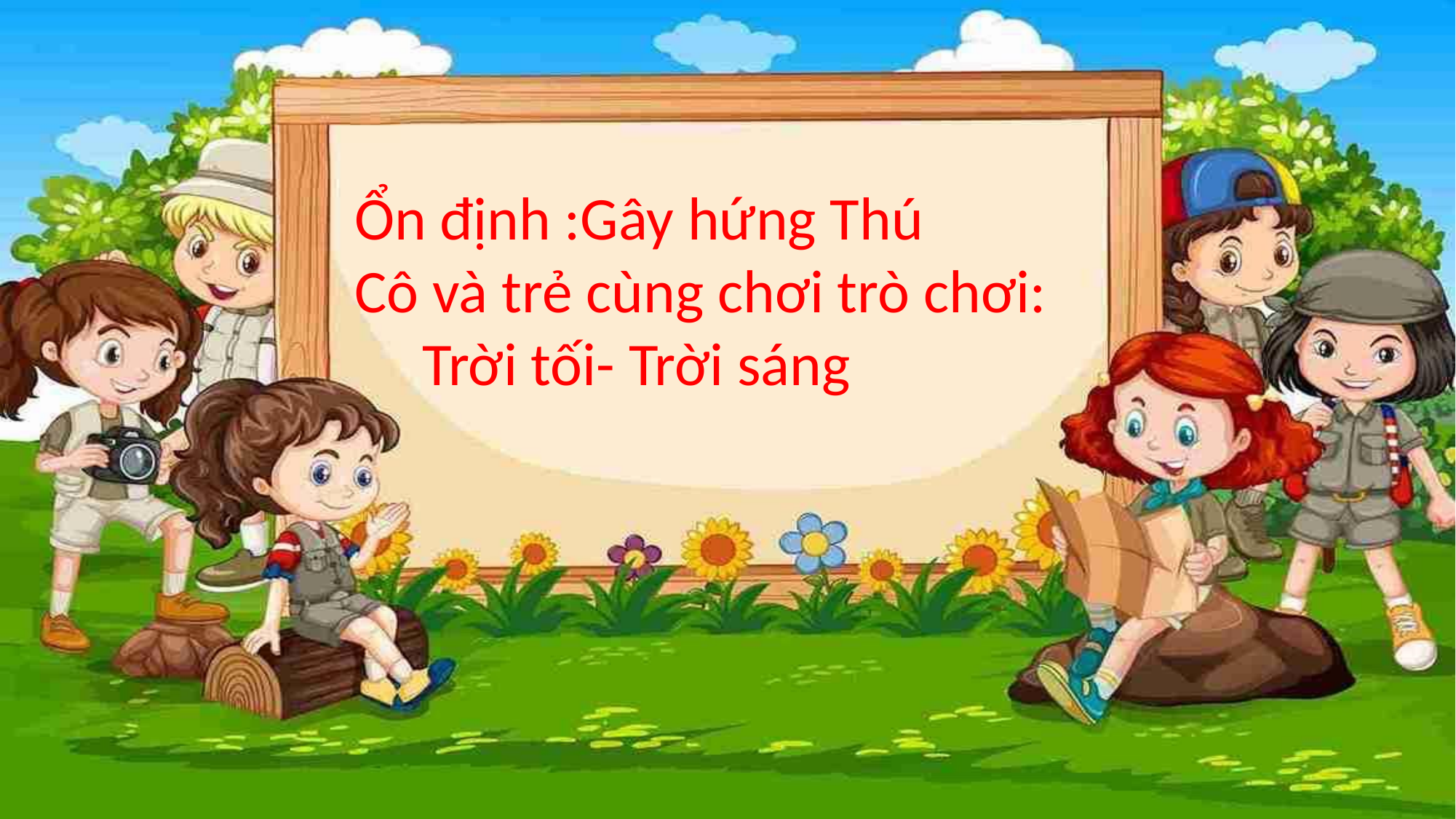

Ổn định :Gây hứng Thú
Cô và trẻ cùng chơi trò chơi:
     Trời tối- Trời sáng